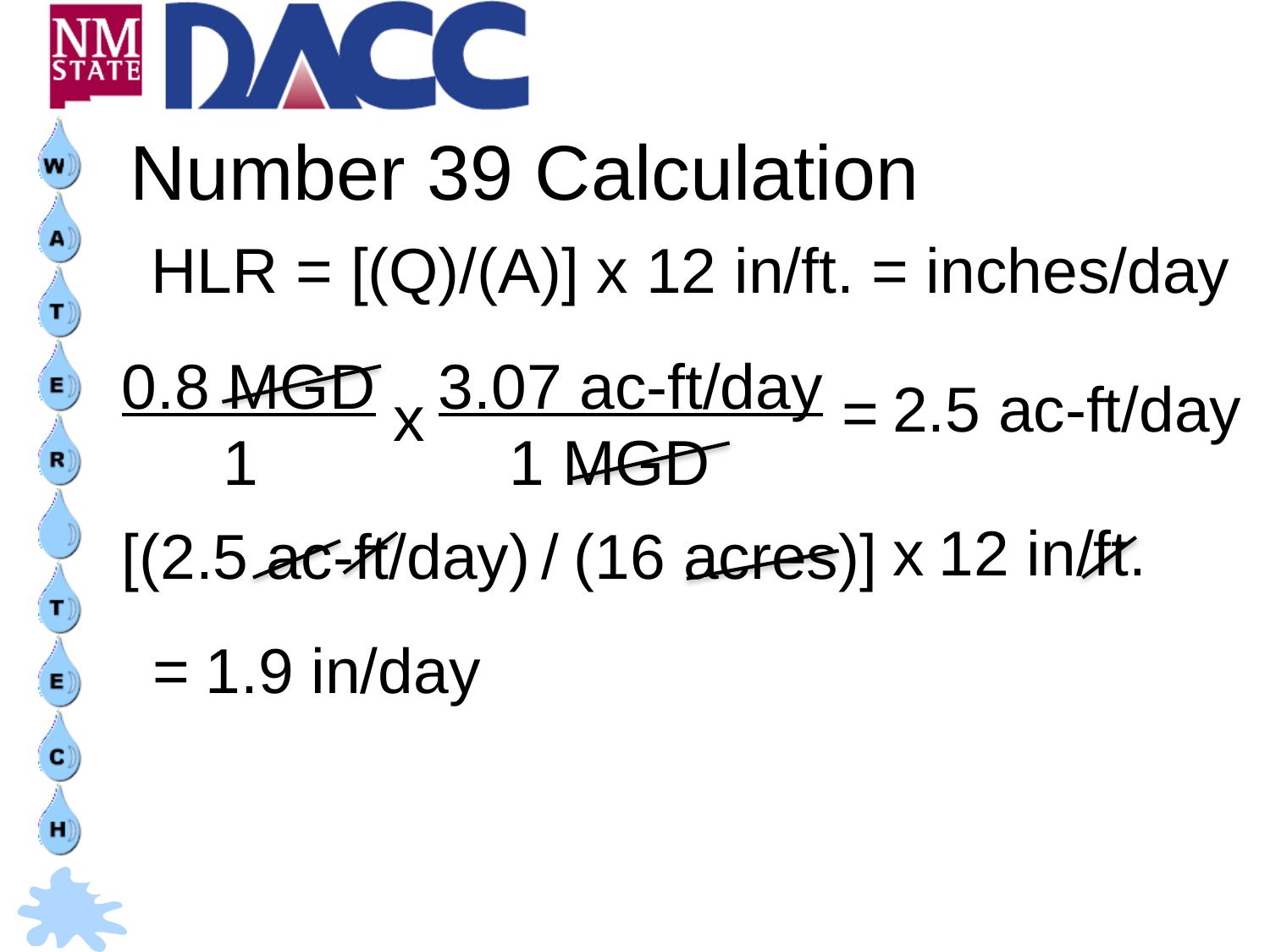

Number 39 Calculation
 HLR = [(Q)/(A)] x 12 in/ft. = inches/day
0.8 MGD
          1
3.07 ac-ft/day
       1 MGD
2.5 ac-ft/day
=
x
12 in/ft.
x
/
[(2.5 ac-ft/day)
(16 acres)]
1.9 in/day
=